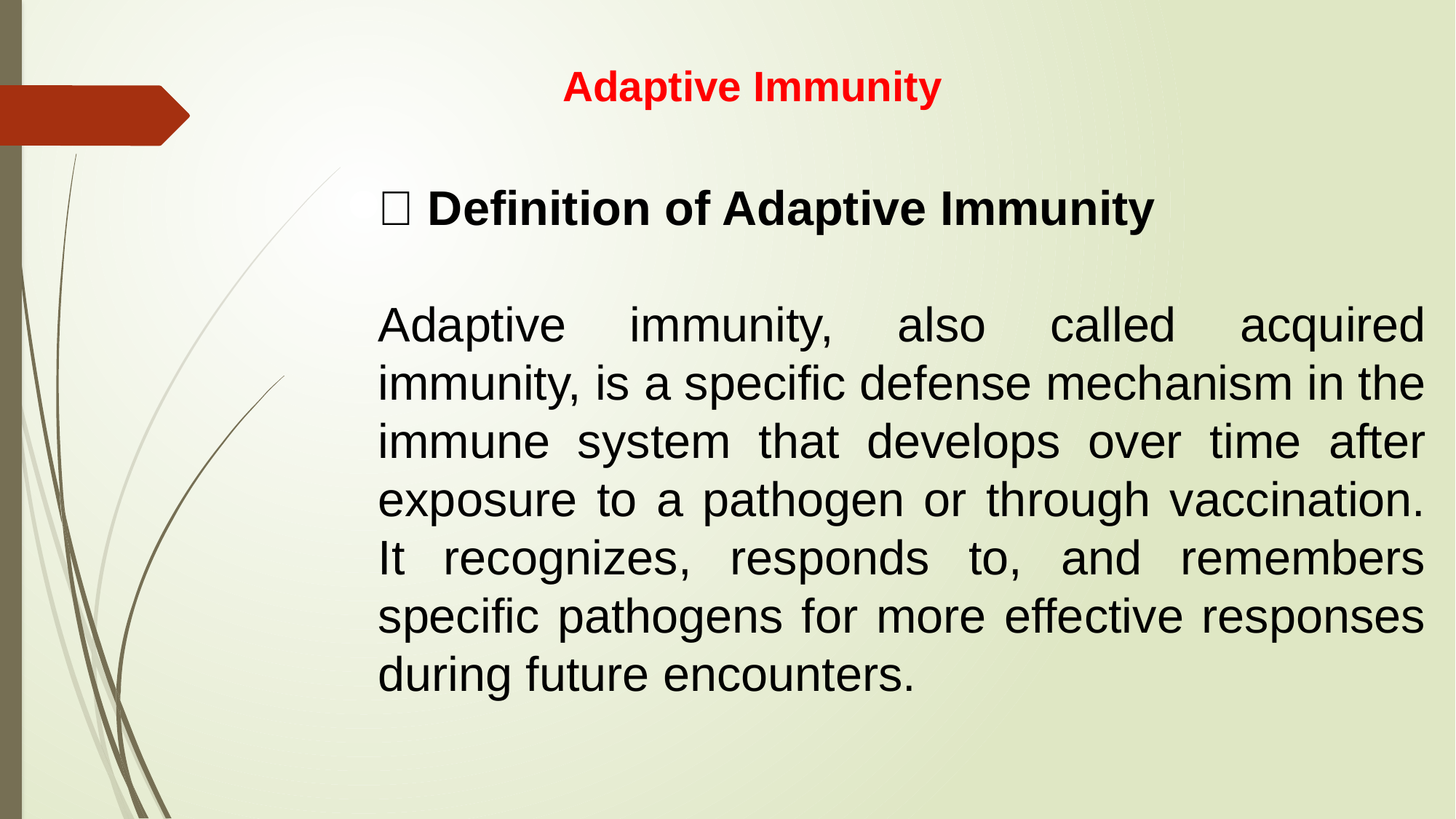

Adaptive Immunity
🧬 Definition of Adaptive Immunity

Adaptive immunity, also called acquired immunity, is a specific defense mechanism in the immune system that develops over time after exposure to a pathogen or through vaccination. It recognizes, responds to, and remembers specific pathogens for more effective responses during future encounters.